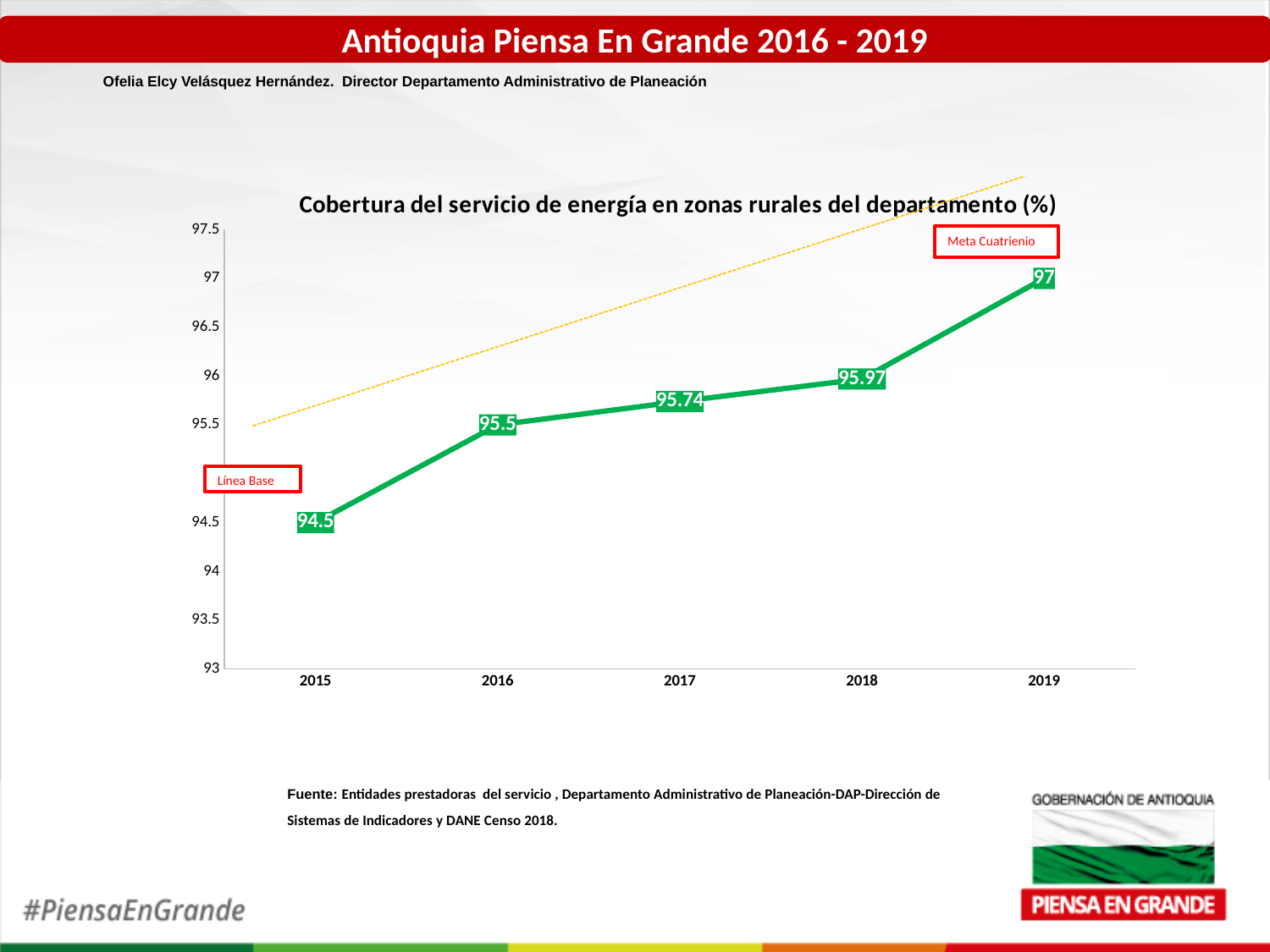

Antioquia Piensa En Grande 2016 - 2019
Ofelia Elcy Velásquez Hernández.  Director Departamento Administrativo de Planeación

### Chart: Cobertura del servicio de energía en zonas rurales del departamento (%)

| Category | Valor % |
|---|---|
| 2015 | 94.5 |
| 2016 | 95.5 |
| 2017 | 95.74 |
| 2018 | 95.97 |
| 2019 | 97.0 |
Meta Cuatrienio
Línea Base
Fuente: Entidades prestadoras  del servicio , Departamento Administrativo de Planeación-DAP-Dirección de Sistemas de Indicadores y DANE Censo 2018.